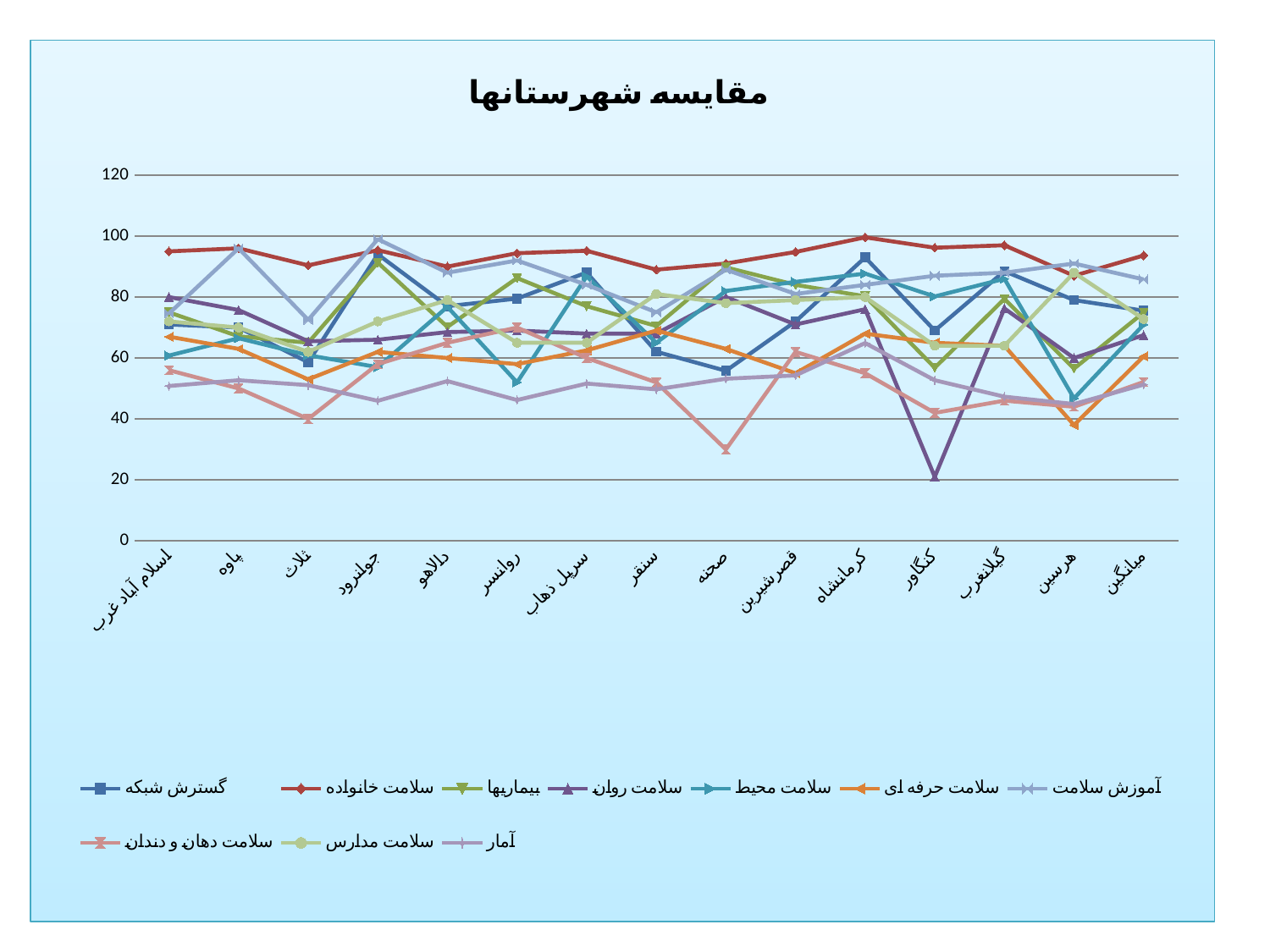

### Chart: مقایسه شهرستانها

| Category | گسترش شبکه | سلامت خانواده | بیماریها | سلامت روان | سلامت محیط | سلامت حرفه ای | آموزش سلامت | سلامت دهان و دندان | سلامت مدارس | آمار |
|---|---|---|---|---|---|---|---|---|---|---|
| اسلام آباد غرب | 71.0 | 95.0 | 75.0 | 80.0 | 60.8 | 67.0 | 74.6 | 56.0 | 72.0 | 50.81 |
| پاوه | 70.0 | 96.0 | 67.11999999999999 | 75.75 | 66.5 | 63.0 | 96.0 | 50.0 | 70.0 | 52.7 |
| ثلاث | 58.6 | 90.4 | 65.0 | 65.5 | 60.9 | 53.0 | 72.5 | 40.0 | 62.0 | 51.08 |
| جوانرود | 94.0 | 95.4 | 91.3 | 66.0 | 57.0 | 62.0 | 99.0 | 58.0 | 72.0 | 45.95 |
| دالاهو | 77.0 | 90.0 | 70.2 | 68.5 | 76.8 | 60.0 | 88.0 | 65.0 | 79.0 | 52.43 |
| روانسر | 79.5 | 94.4 | 86.25 | 69.0 | 52.0 | 58.0 | 92.0 | 70.0 | 65.0 | 46.2 |
| سرپل ذهاب | 88.06 | 95.2 | 77.0 | 68.0 | 86.8 | 62.5 | 84.0 | 60.0 | 65.0 | 51.6 |
| سنقر | 62.06 | 89.0 | 70.5 | 68.0 | 65.0 | 69.0 | 75.0 | 52.0 | 81.0 | 49.7 |
| صحنه | 55.8 | 91.0 | 89.75 | 80.0 | 82.0 | 63.0 | 89.0 | 30.0 | 78.0 | 53.2 |
| قصرشیرین | 72.0 | 94.8 | 84.0 | 71.0 | 85.0 | 55.0 | 81.0 | 62.0 | 79.0 | 54.3 |
| کرمانشاه | 93.0 | 99.6 | 80.25 | 76.0 | 87.7 | 68.0 | 84.0 | 55.0 | 80.0 | 64.9 |
| کنگاور | 69.0 | 96.2 | 56.8 | 21.0 | 80.2 | 65.0 | 87.0 | 42.0 | 64.0 | 52.7 |
| گیلانغرب | 88.5 | 97.0 | 79.4 | 76.25 | 86.0 | 64.0 | 88.0 | 46.0 | 64.0 | 47.3 |
| هرسین | 79.0 | 87.0 | 56.5 | 60.0 | 46.75 | 38.0 | 91.0 | 44.0 | 88.0 | 44.9 |
| میانگین | 75.53714285714285 | 93.6428571428571 | 74.93357142857141 | 67.5 | 70.96071428571433 | 60.535714285714285 | 85.7928571428571 | 52.14285714285715 | 72.78571428571429 | 51.26928571428573 |